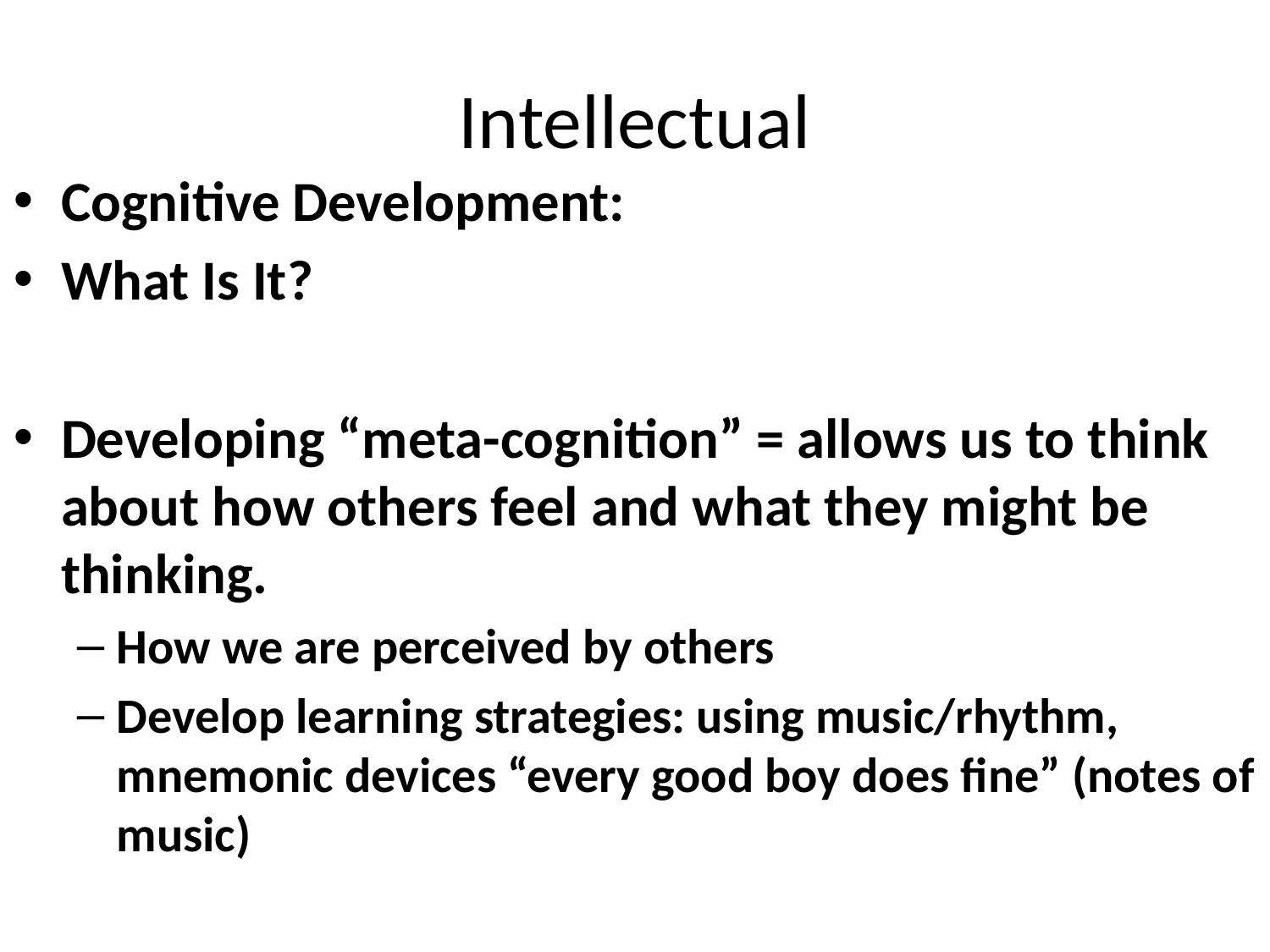

# Intellectual
Cognitive Development:
What Is It?

Developing “meta-cognition” = allows us to think about how others feel and what they might be thinking.
How we are perceived by others
Develop learning strategies: using music/rhythm, mnemonic devices “every good boy does fine” (notes of music)